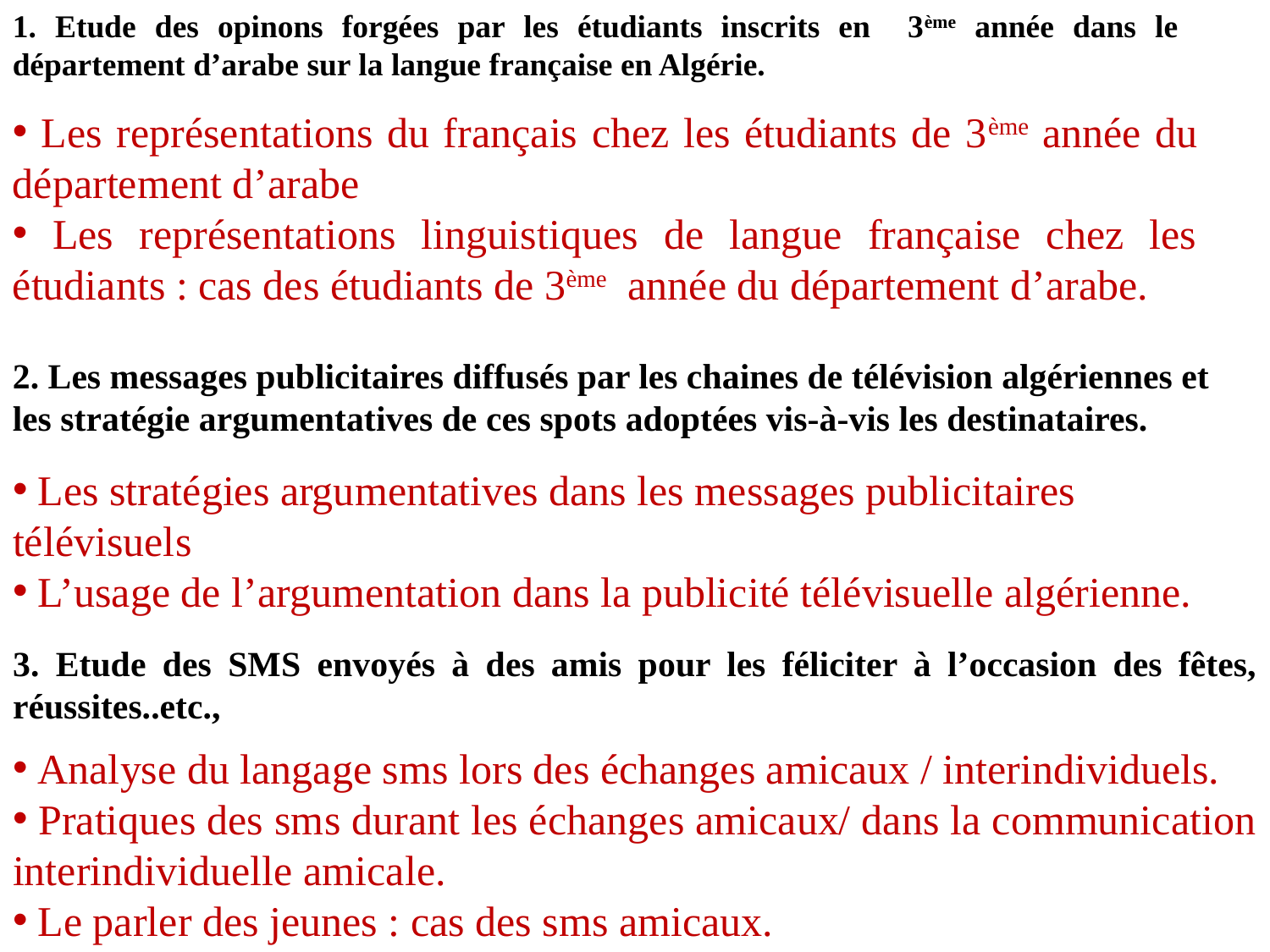

1. Etude des opinons forgées par les étudiants inscrits en  3ème année dans le département d’arabe sur la langue française en Algérie.
 Les représentations du français chez les étudiants de 3ème année du département d’arabe
 Les représentations linguistiques de langue française chez les étudiants : cas des étudiants de 3ème  année du département d’arabe.
2. Les messages publicitaires diffusés par les chaines de télévision algériennes et les stratégie argumentatives de ces spots adoptées vis-à-vis les destinataires.
 Les stratégies argumentatives dans les messages publicitaires télévisuels
 L’usage de l’argumentation dans la publicité télévisuelle algérienne.
3. Etude des SMS envoyés à des amis pour les féliciter à l’occasion des fêtes, réussites..etc.,
 Analyse du langage sms lors des échanges amicaux / interindividuels.
 Pratiques des sms durant les échanges amicaux/ dans la communication interindividuelle amicale.
 Le parler des jeunes : cas des sms amicaux.